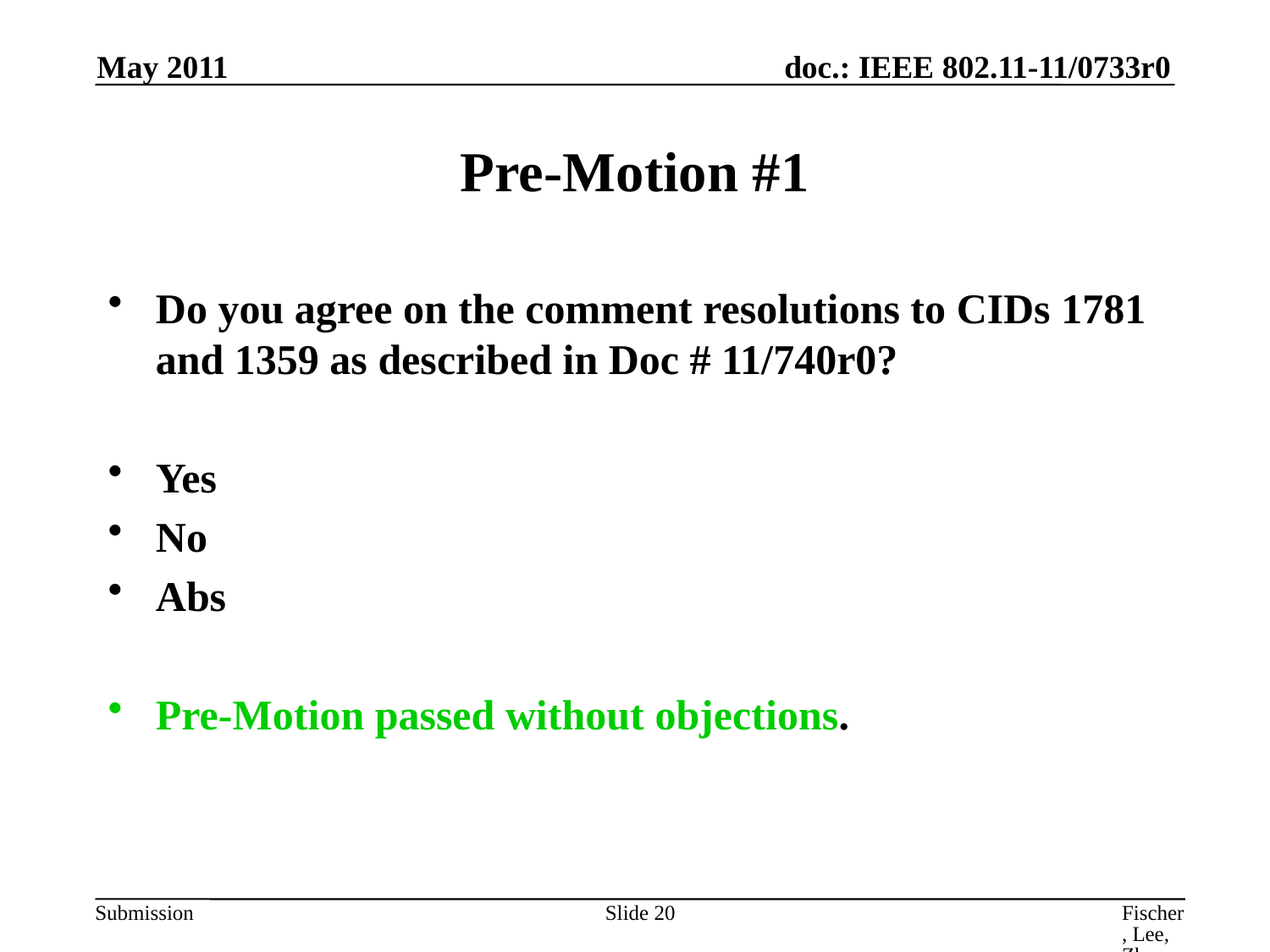

May 2011
# Pre-Motion #1
Do you agree on the comment resolutions to CIDs 1781 and 1359 as described in Doc # 11/740r0?

Yes
No
Abs

Pre-Motion passed without objections.
Slide 20
Fischer, Lee, Zhu